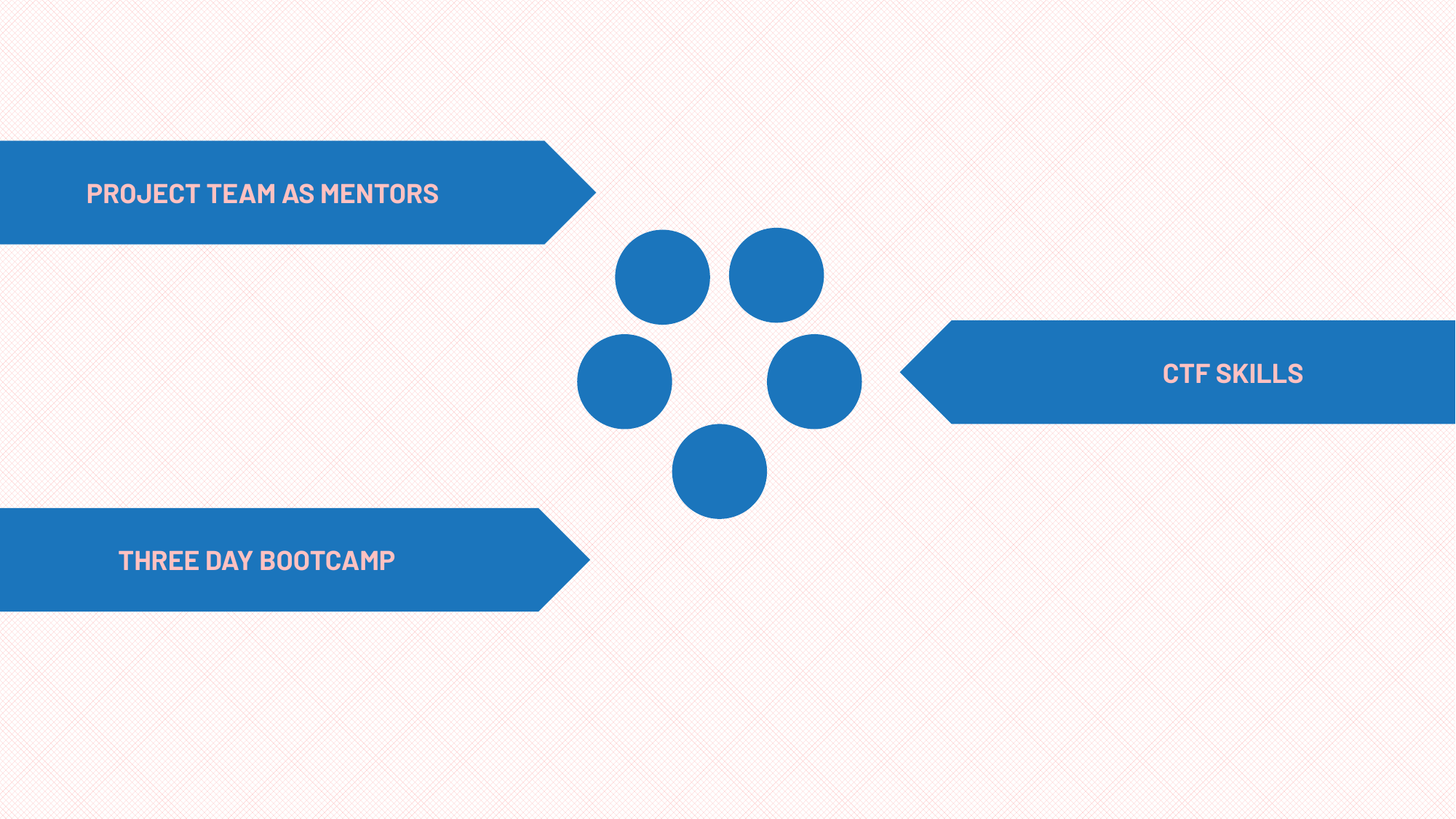

PROJECT TEAM AS MENTORS

CTF SKILLS

THREE DAY BOOTCAMP